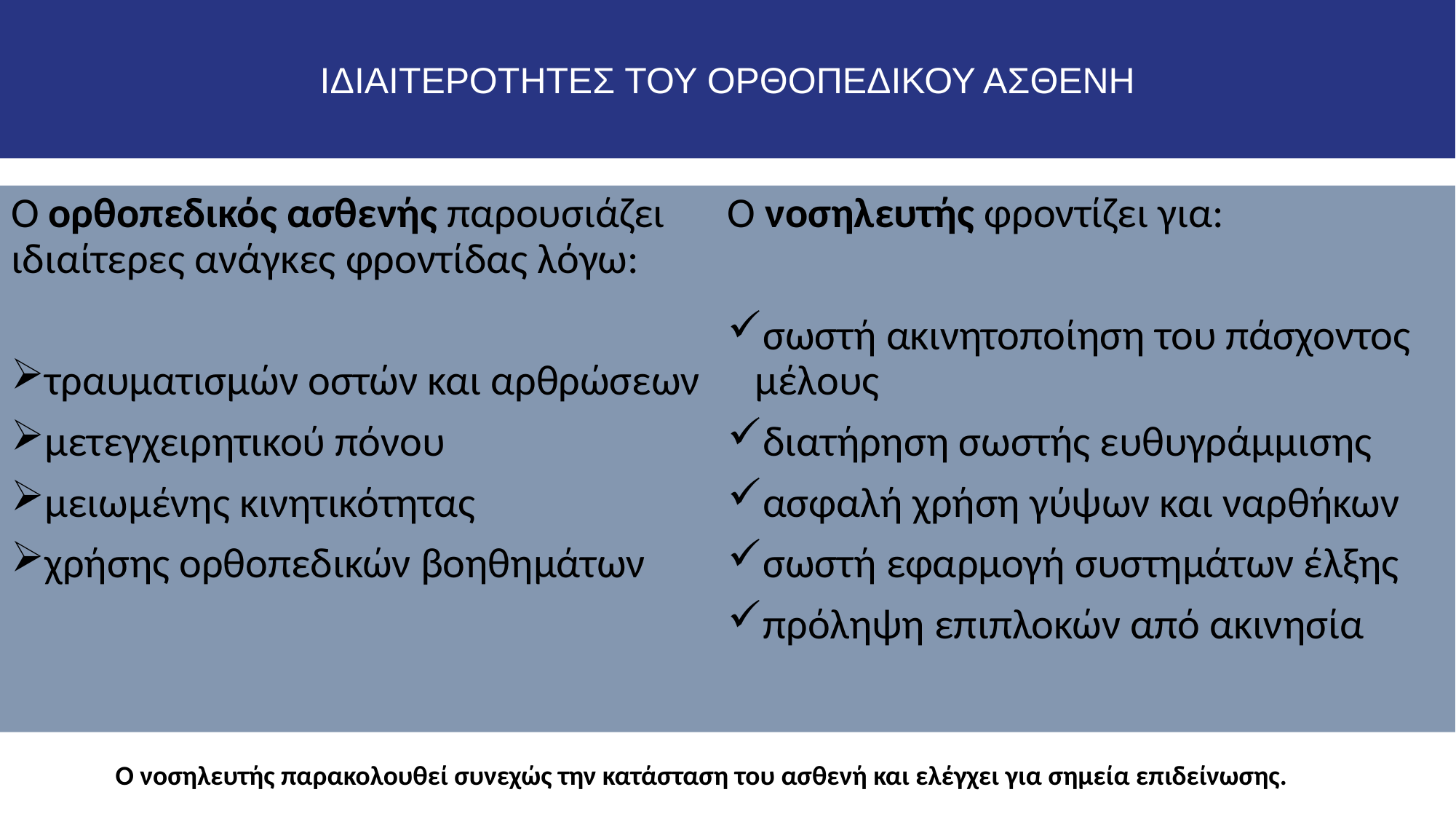

ΙΔΙΑΙΤΕΡΟΤΗΤΕΣ ΤΟΥ ΟΡΘΟΠΕΔΙΚΟΥ ΑΣΘΕΝΗ
Ο ορθοπεδικός ασθενής παρουσιάζει ιδιαίτερες ανάγκες φροντίδας λόγω:

τραυματισμών οστών και αρθρώσεων
μετεγχειρητικού πόνου
μειωμένης κινητικότητας
χρήσης ορθοπεδικών βοηθημάτων

Ο νοσηλευτής φροντίζει για:

σωστή ακινητοποίηση του πάσχοντος μέλους
διατήρηση σωστής ευθυγράμμισης
ασφαλή χρήση γύψων και ναρθήκων
σωστή εφαρμογή συστημάτων έλξης
πρόληψη επιπλοκών από ακινησία

Ο νοσηλευτής παρακολουθεί συνεχώς την κατάσταση του ασθενή και ελέγχει για σημεία επιδείνωσης.